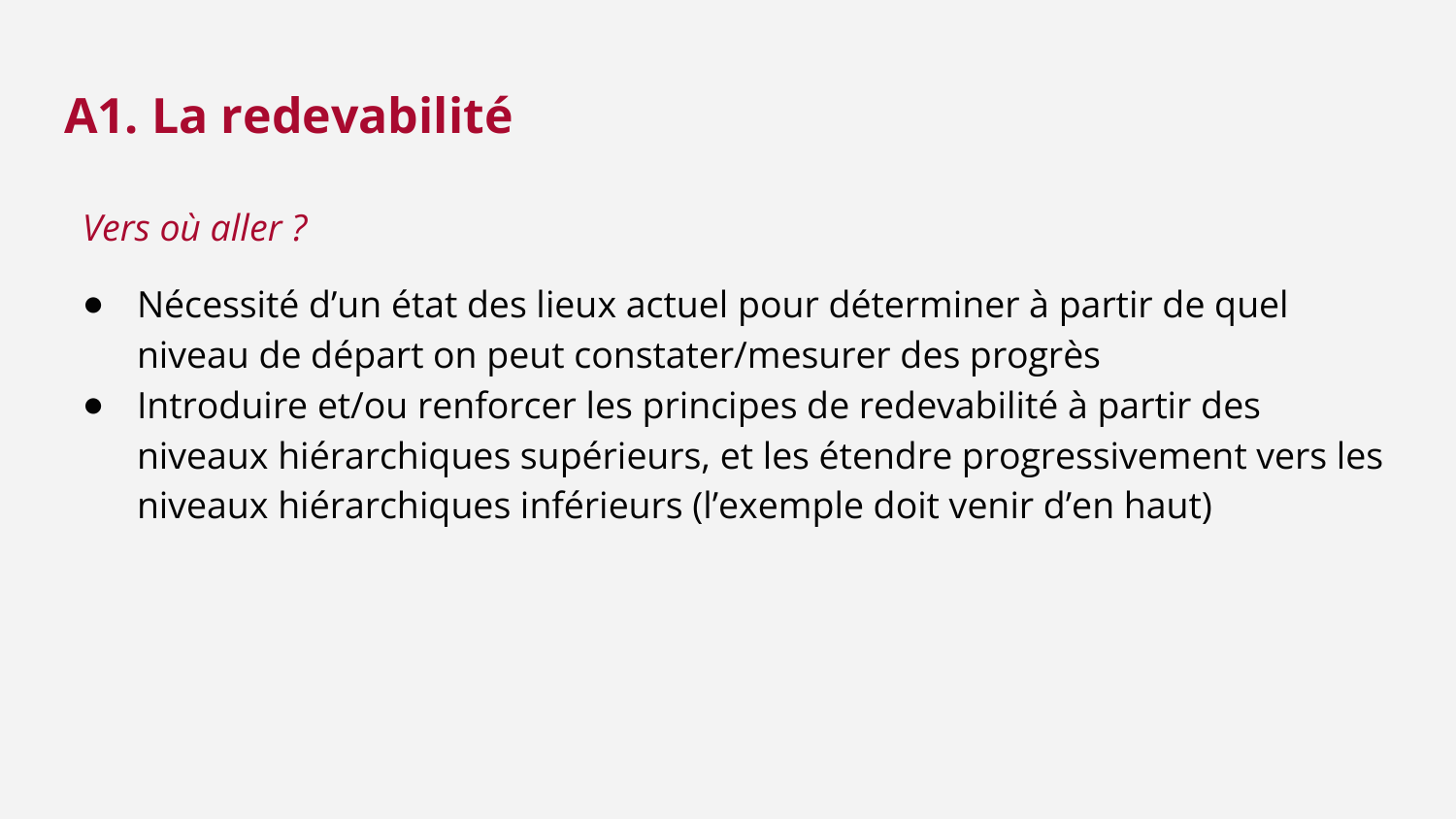

# A1. La redevabilité
Vers où aller ?

Nécessité d’un état des lieux actuel pour déterminer à partir de quel niveau de départ on peut constater/mesurer des progrès
Introduire et/ou renforcer les principes de redevabilité à partir des niveaux hiérarchiques supérieurs, et les étendre progressivement vers les niveaux hiérarchiques inférieurs (l’exemple doit venir d’en haut)